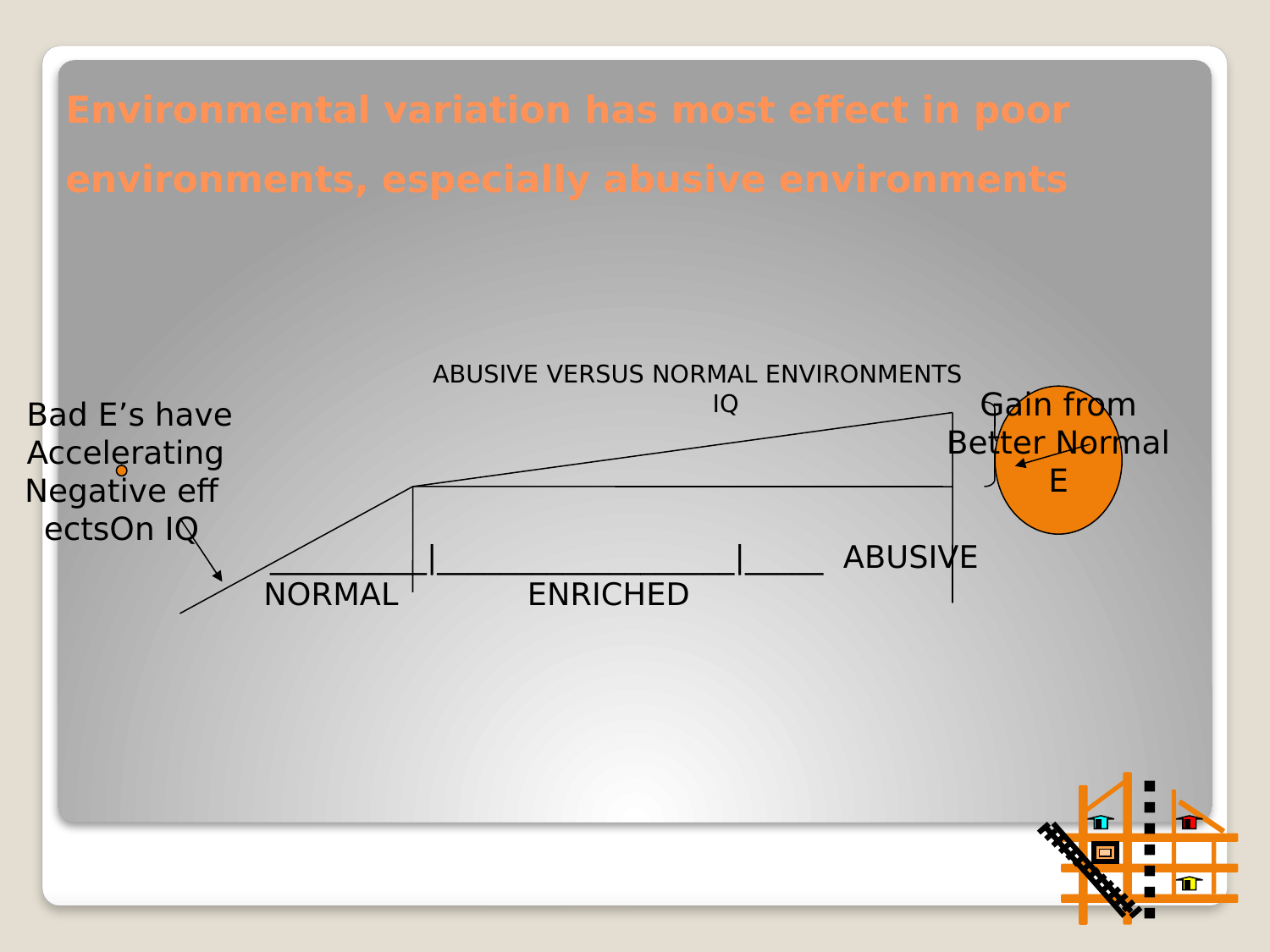

# Environmental variation has most effect in poor environments, especially abusive environments
ABUSIVE VERSUS NORMAL ENVIRONMENTS
  IQ

    __________|___________________|_____  ABUSIVE               NORMAL             ENRICHED
Gain from
Better Normal
E

Bad E’s have
Accelerating
Negative eff
ectsOn IQ